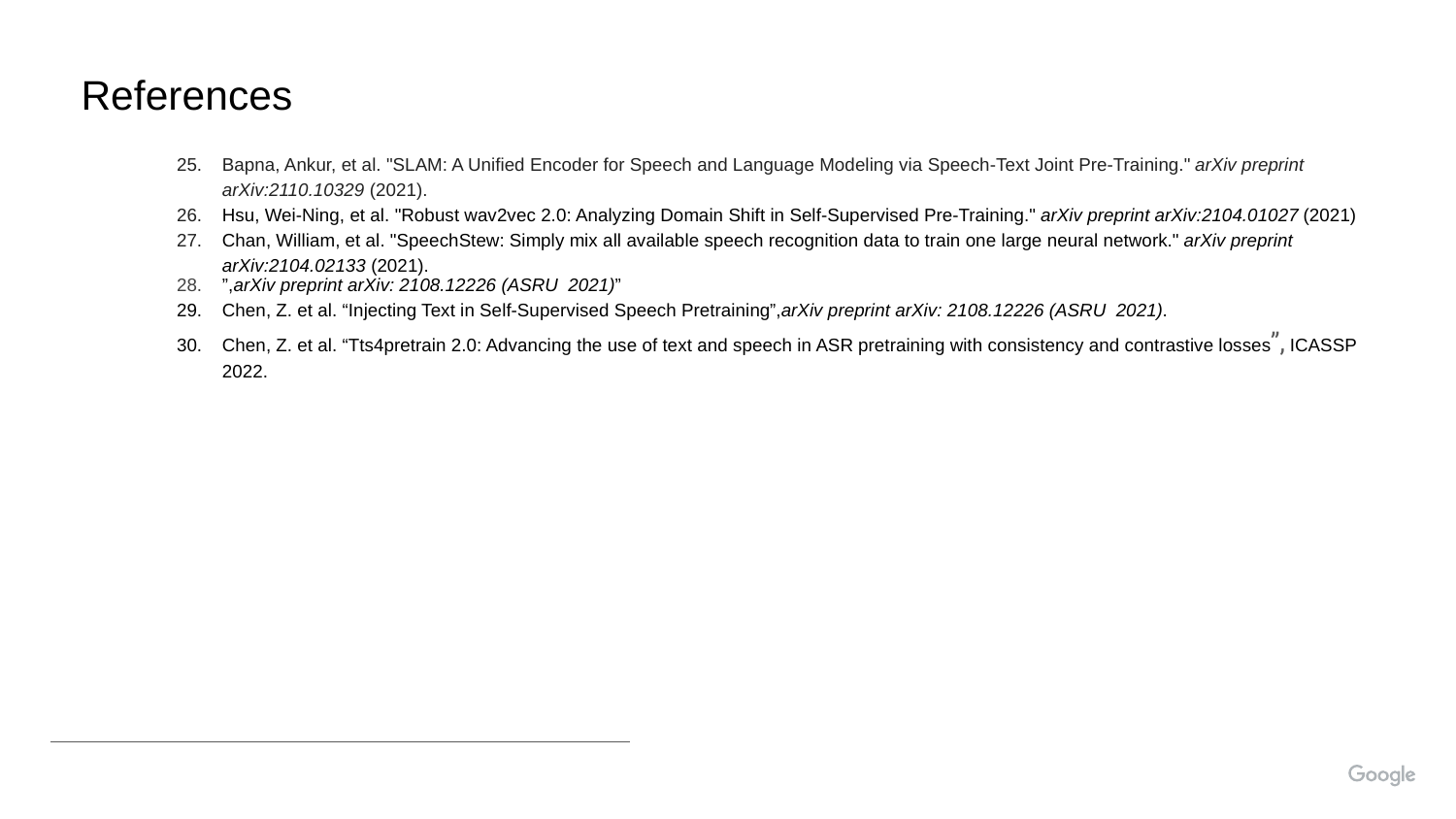

References
Bapna, Ankur, et al. "SLAM: A Unified Encoder for Speech and Language Modeling via Speech-Text Joint Pre-Training." arXiv preprint arXiv:2110.10329 (2021).
Hsu, Wei-Ning, et al. "Robust wav2vec 2.0: Analyzing Domain Shift in Self-Supervised Pre-Training." arXiv preprint arXiv:2104.01027 (2021)
Chan, William, et al. "SpeechStew: Simply mix all available speech recognition data to train one large neural network." arXiv preprint arXiv:2104.02133 (2021).
”,arXiv preprint arXiv: 2108.12226 (ASRU  2021)”
Chen, Z. et al. “Injecting Text in Self-Supervised Speech Pretraining”,arXiv preprint arXiv: 2108.12226 (ASRU  2021).
Chen, Z. et al. “Tts4pretrain 2.0: Advancing the use of text and speech in ASR pretraining with consistency and contrastive losses”, ICASSP 2022.